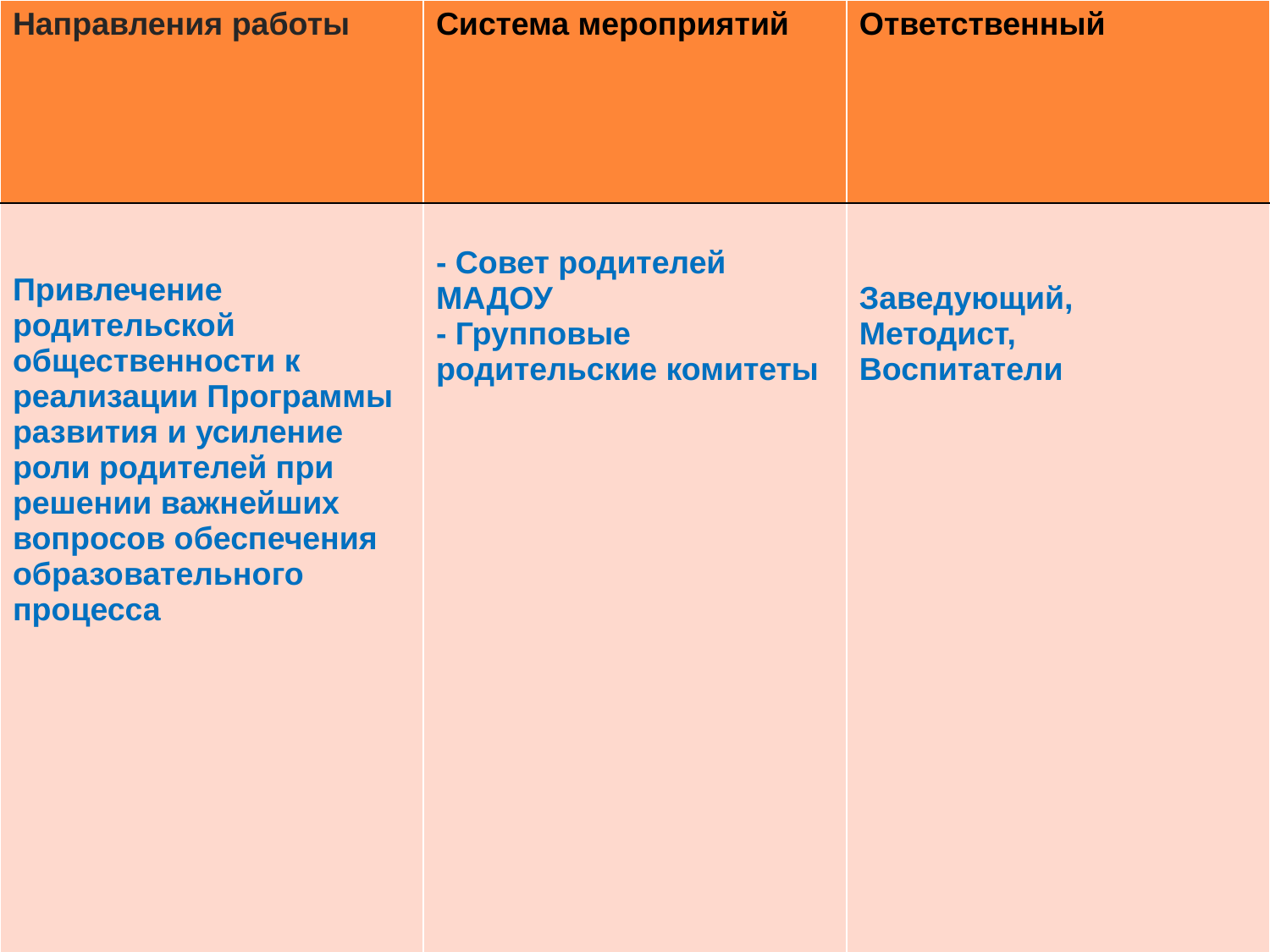

| Направления работы | Система мероприятий | Ответственный |
| --- | --- | --- |
| Привлечение родительской общественности к реализации Программы развития и усиление роли родителей при решении важнейших вопросов обеспечения образовательного процесса | - Совет родителей МАДОУ - Групповые родительские комитеты | Заведующий, Методист, Воспитатели |
#